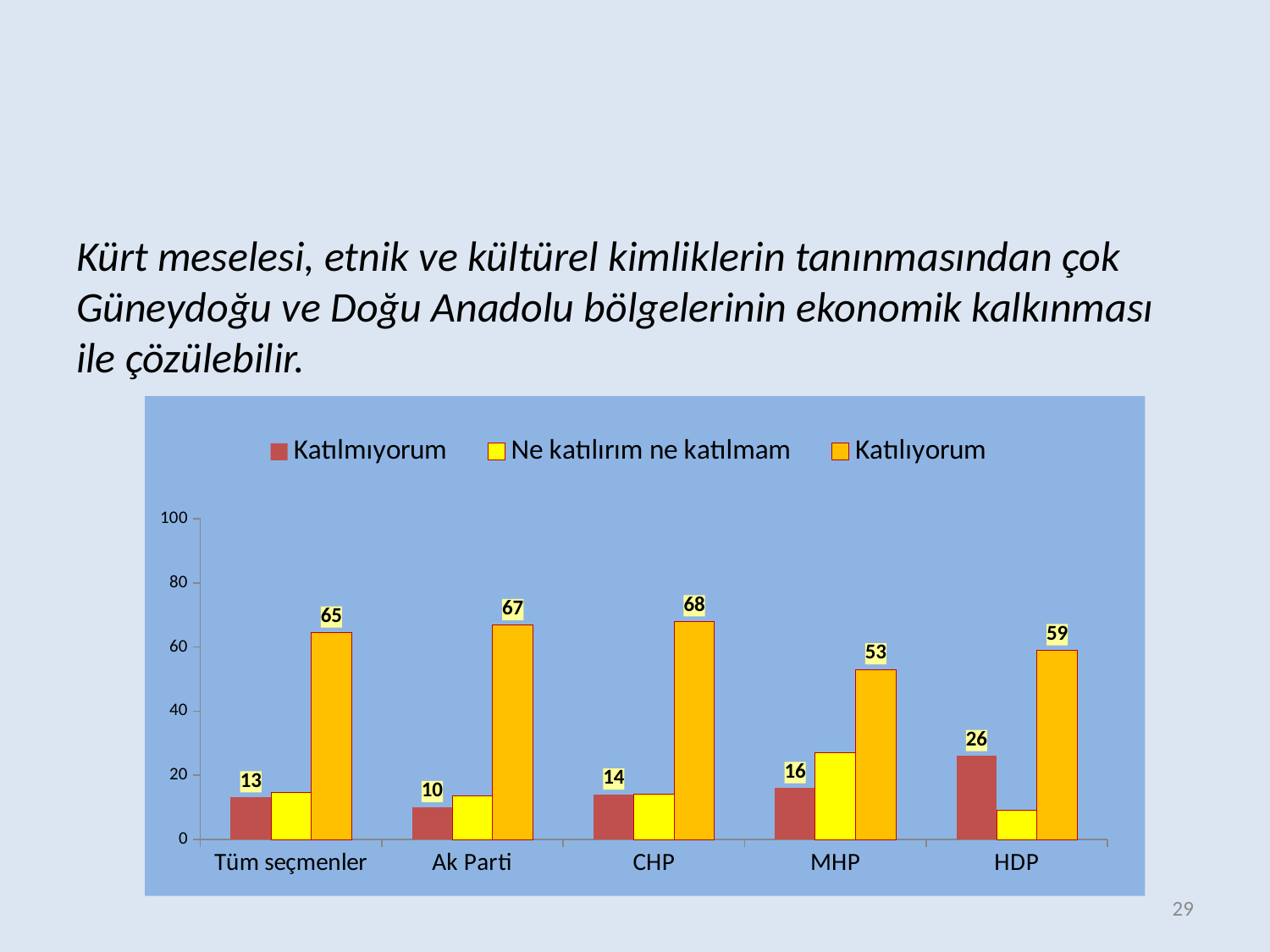

Kürt meselesi, etnik ve kültürel kimliklerin tanınmasından çok Güneydoğu ve Doğu Anadolu bölgelerinin ekonomik kalkınması ile çözülebilir.

### Chart

| Category | Katılmıyorum | Ne katılırım ne katılmam | Katılıyorum |
|---|---|---|---|
| Tüm seçmenler | 13.100000000000001 | 14.6 | 64.5 |
| Ak Parti | 10.1 | 13.7 | 66.8 |
| CHP | 14.0 | 14.0 | 68.0 |
| MHP | 16.0 | 27.0 | 53.0 |
| HDP | 26.0 | 9.0 | 59.0 |
29